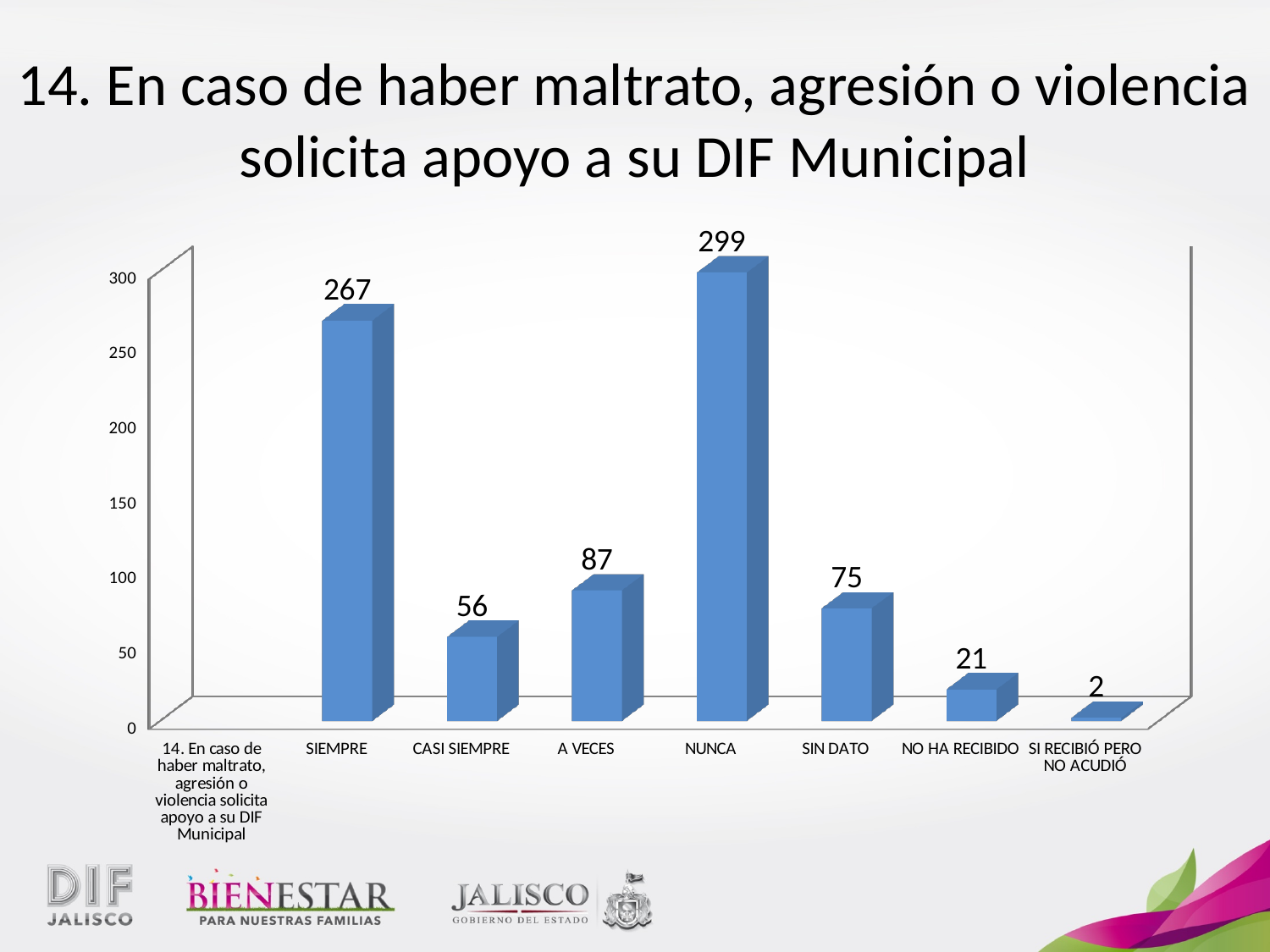

# 14. En caso de haber maltrato, agresión o violencia solicita apoyo a su DIF Municipal

[unsupported chart]